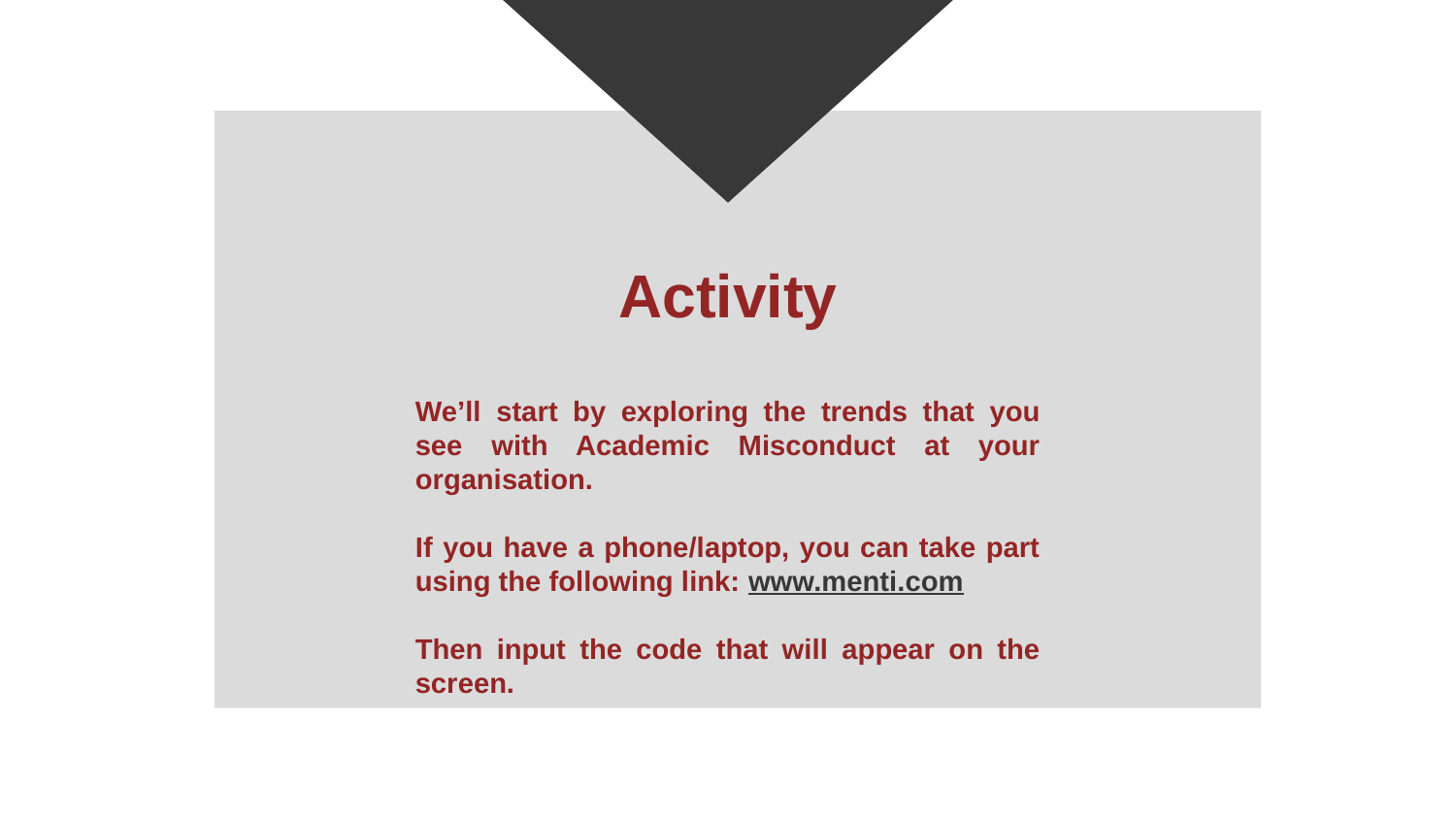

# Activity
We’ll start by exploring the trends that you see with Academic Misconduct at your organisation.

If you have a phone/laptop, you can take part using the following link: www.menti.com

Then input the code that will appear on the screen.